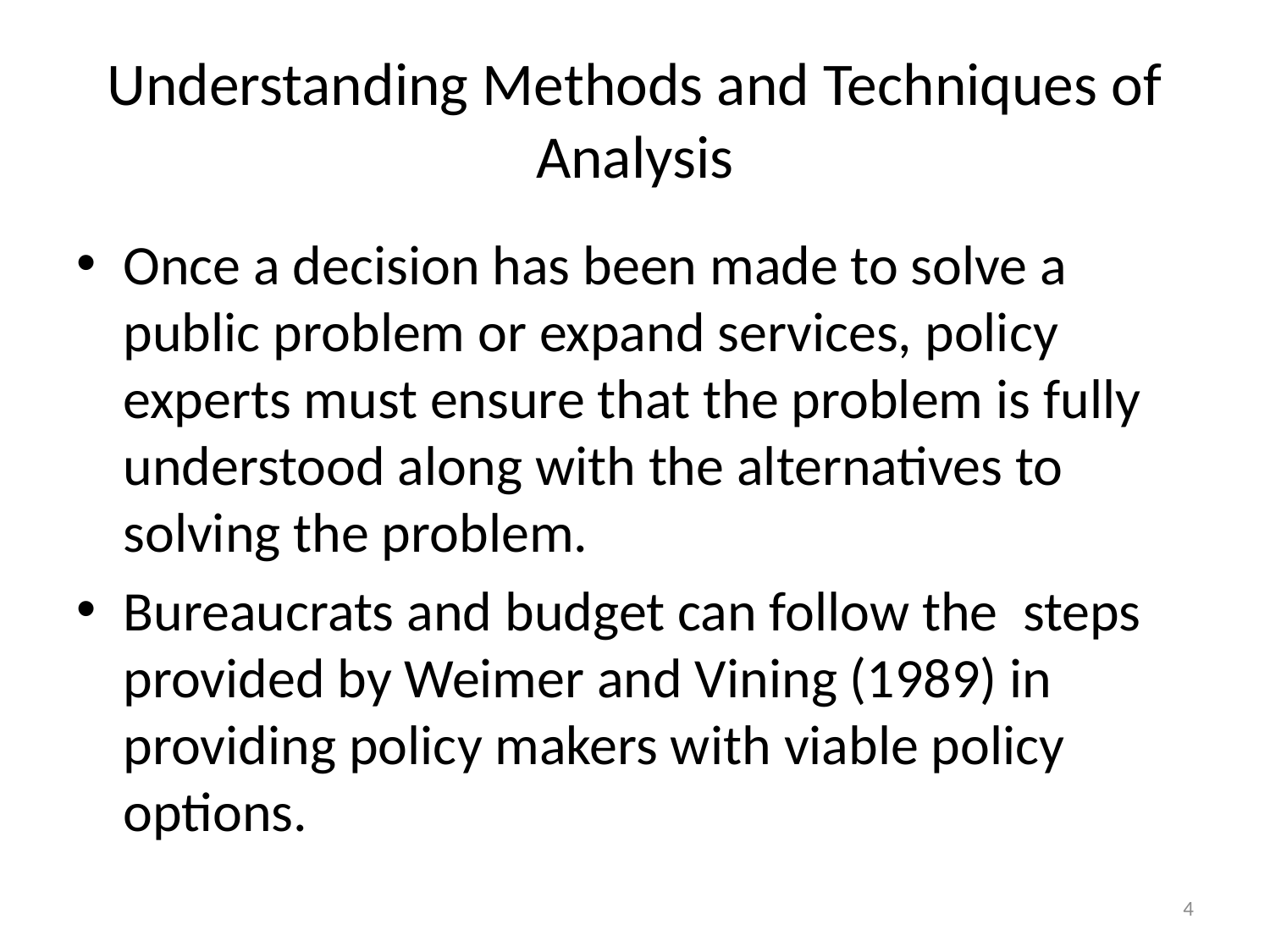

# Understanding Methods and Techniques of Analysis
Once a decision has been made to solve a public problem or expand services, policy experts must ensure that the problem is fully understood along with the alternatives to solving the problem.
Bureaucrats and budget can follow the  steps provided by Weimer and Vining (1989) in providing policy makers with viable policy options.
4